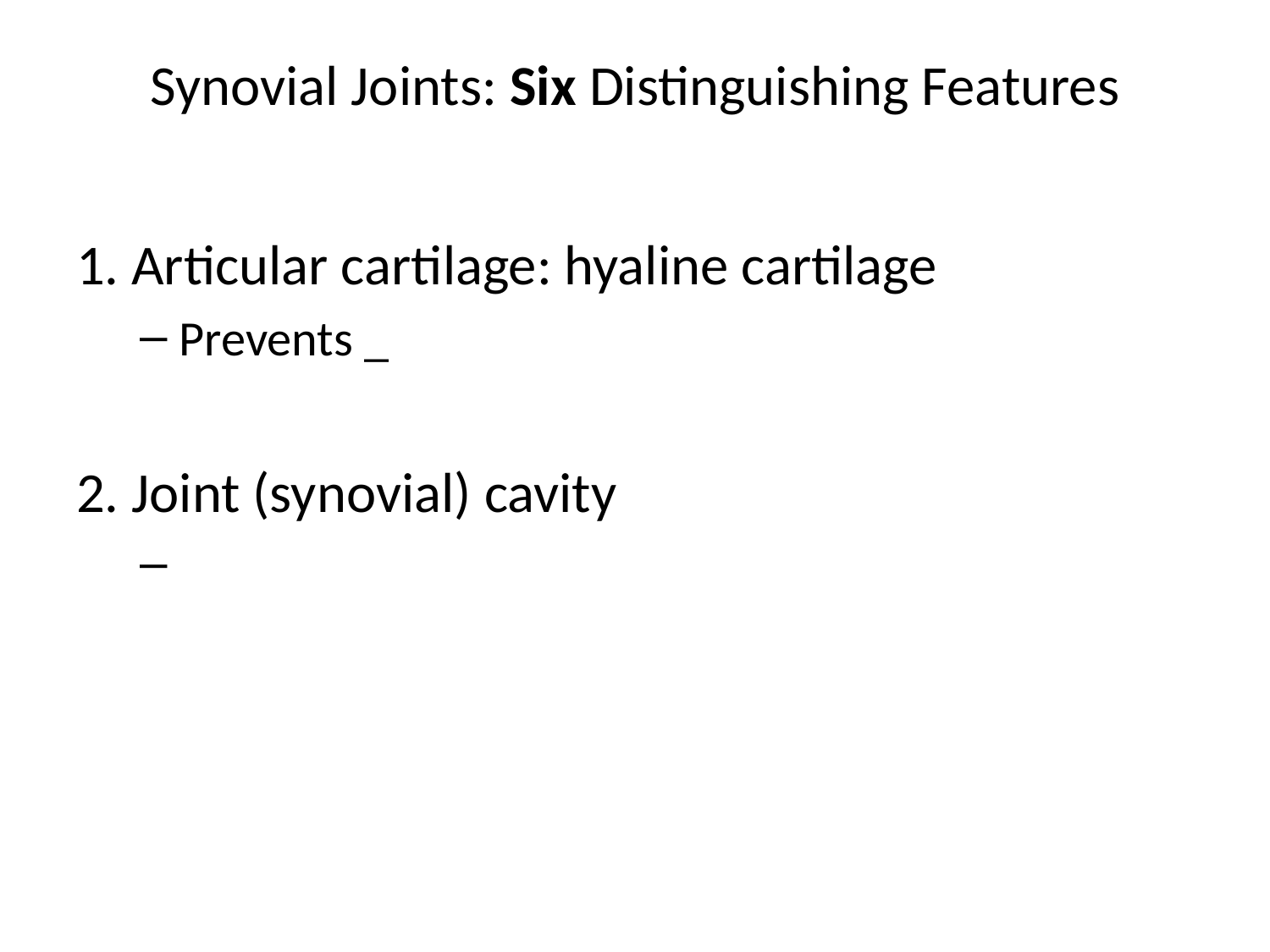

# Synovial Joints: Six Distinguishing Features
1. Articular cartilage: hyaline cartilage
Prevents _

2. Joint (synovial) cavity